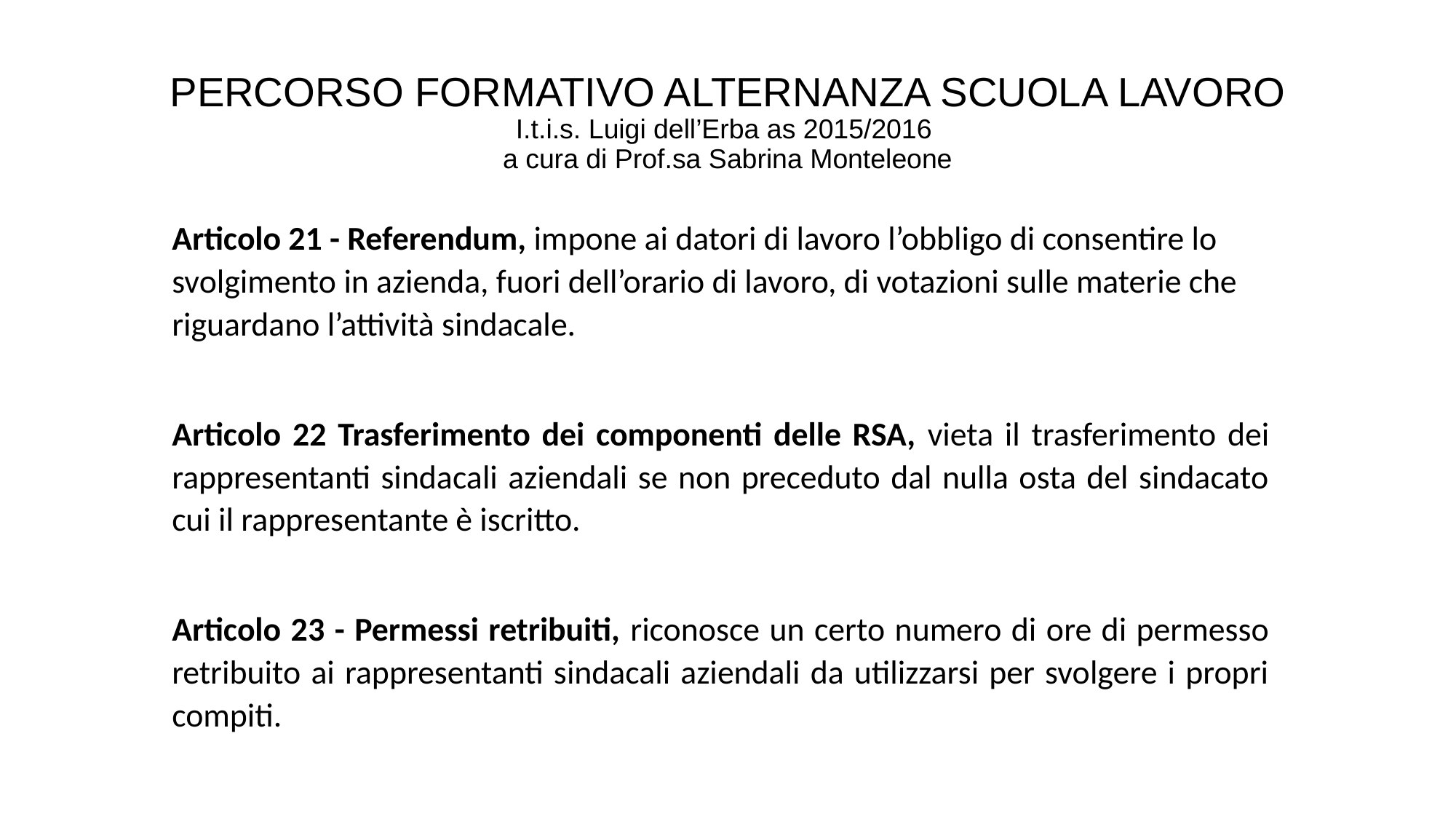

# PERCORSO FORMATIVO ALTERNANZA SCUOLA LAVORO I.t.i.s. Luigi dell’Erba as 2015/2016 a cura di Prof.sa Sabrina Monteleone

Articolo 21 - Referendum, impone ai datori di lavoro l’obbligo di consentire lo svolgimento in azienda, fuori dell’orario di lavoro, di votazioni sulle materie che riguardano l’attività sindacale.

Articolo 22 Trasferimento dei componenti delle RSA, vieta il trasferimento dei rappresentanti sindacali aziendali se non preceduto dal nulla osta del sindacato cui il rappresentante è iscritto.

Articolo 23 - Permessi retribuiti, riconosce un certo numero di ore di permesso retribuito ai rappresentanti sindacali aziendali da utilizzarsi per svolgere i propri compiti.